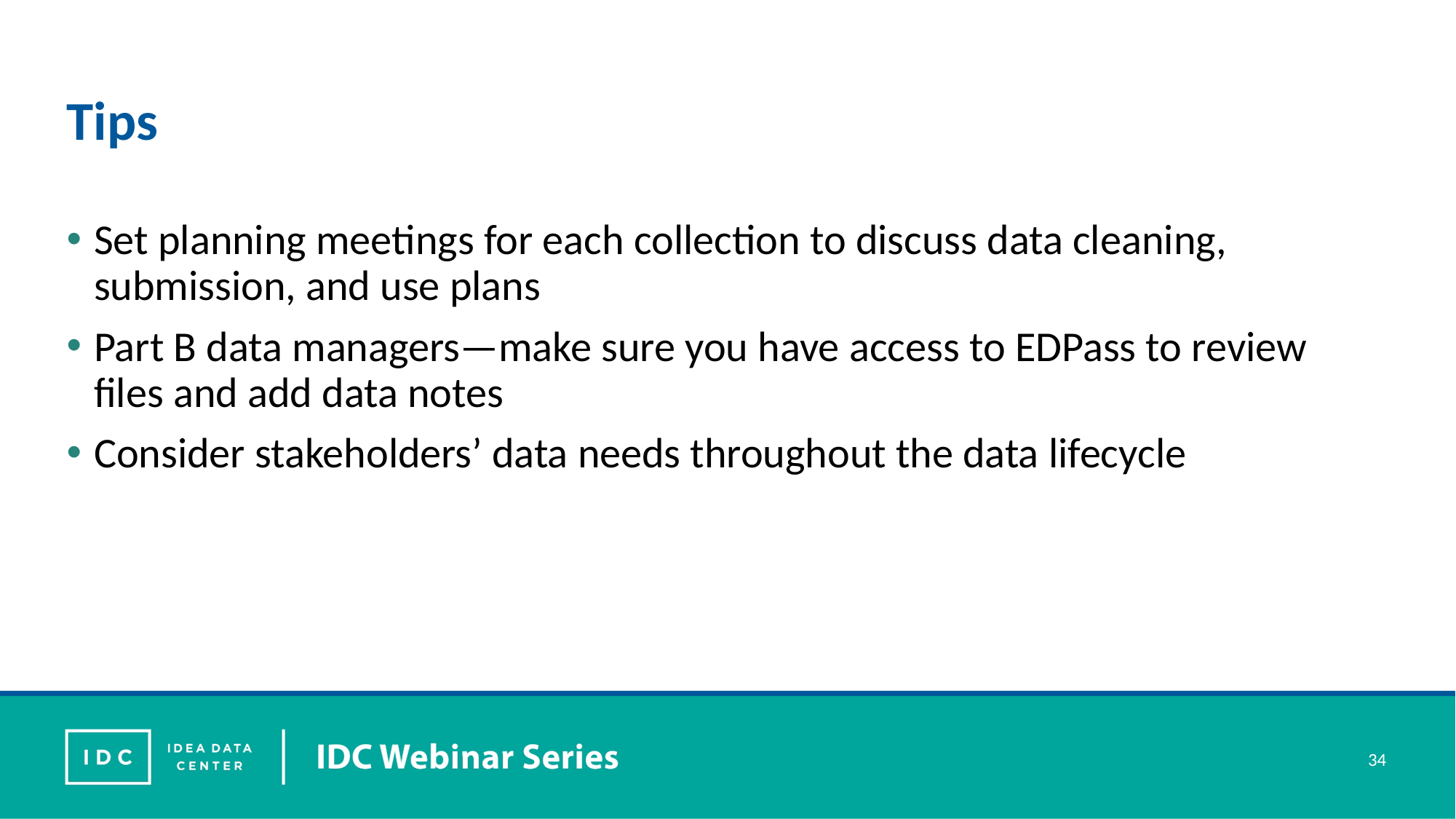

# Tips
Set planning meetings for each collection to discuss data cleaning, submission, and use plans
Part B data managers—make sure you have access to EDPass to review files and add data notes
Consider stakeholders’ data needs throughout the data lifecycle
34